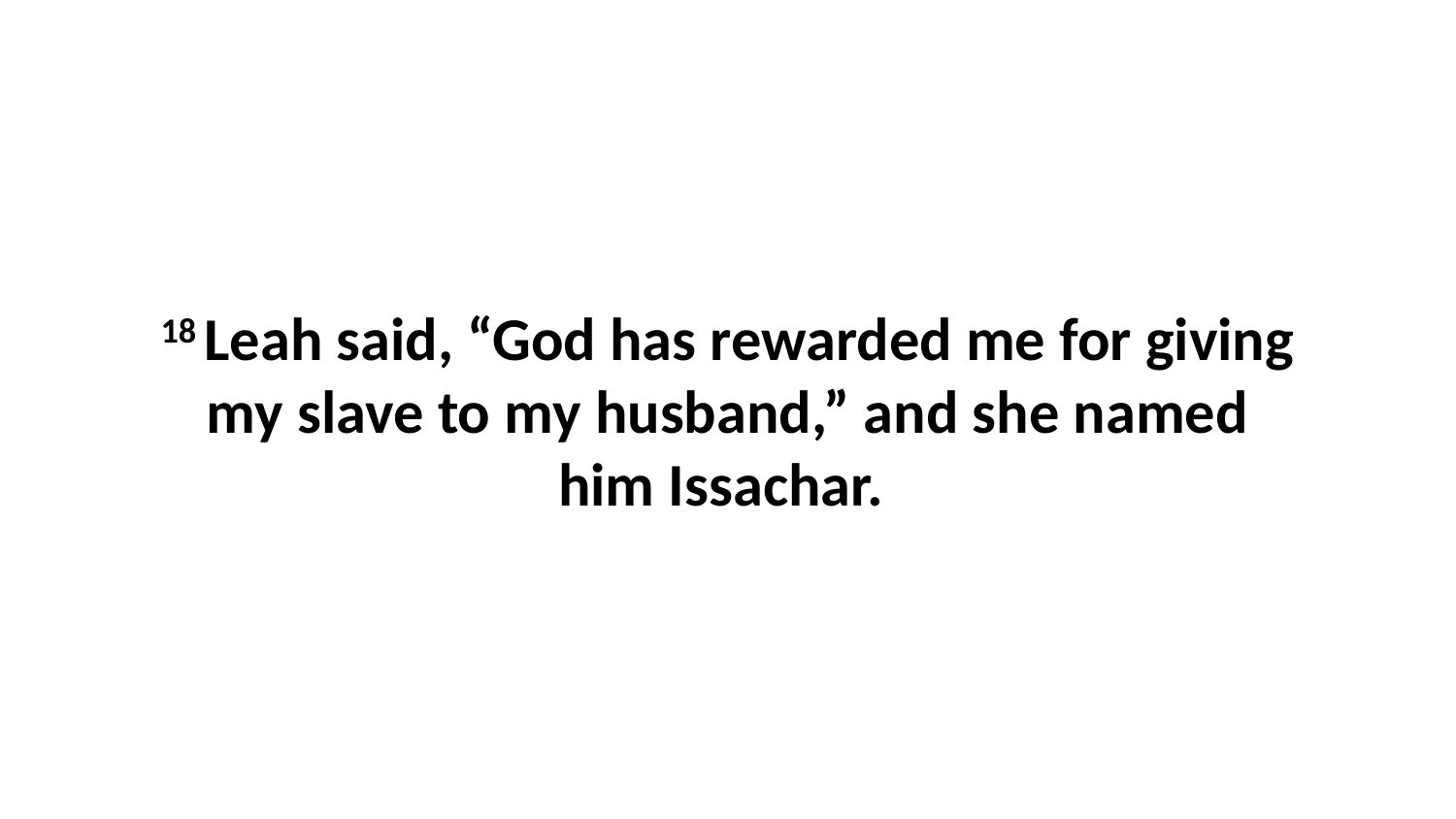

18 Leah said, “God has rewarded me for giving my slave to my husband,” and she named him Issachar.